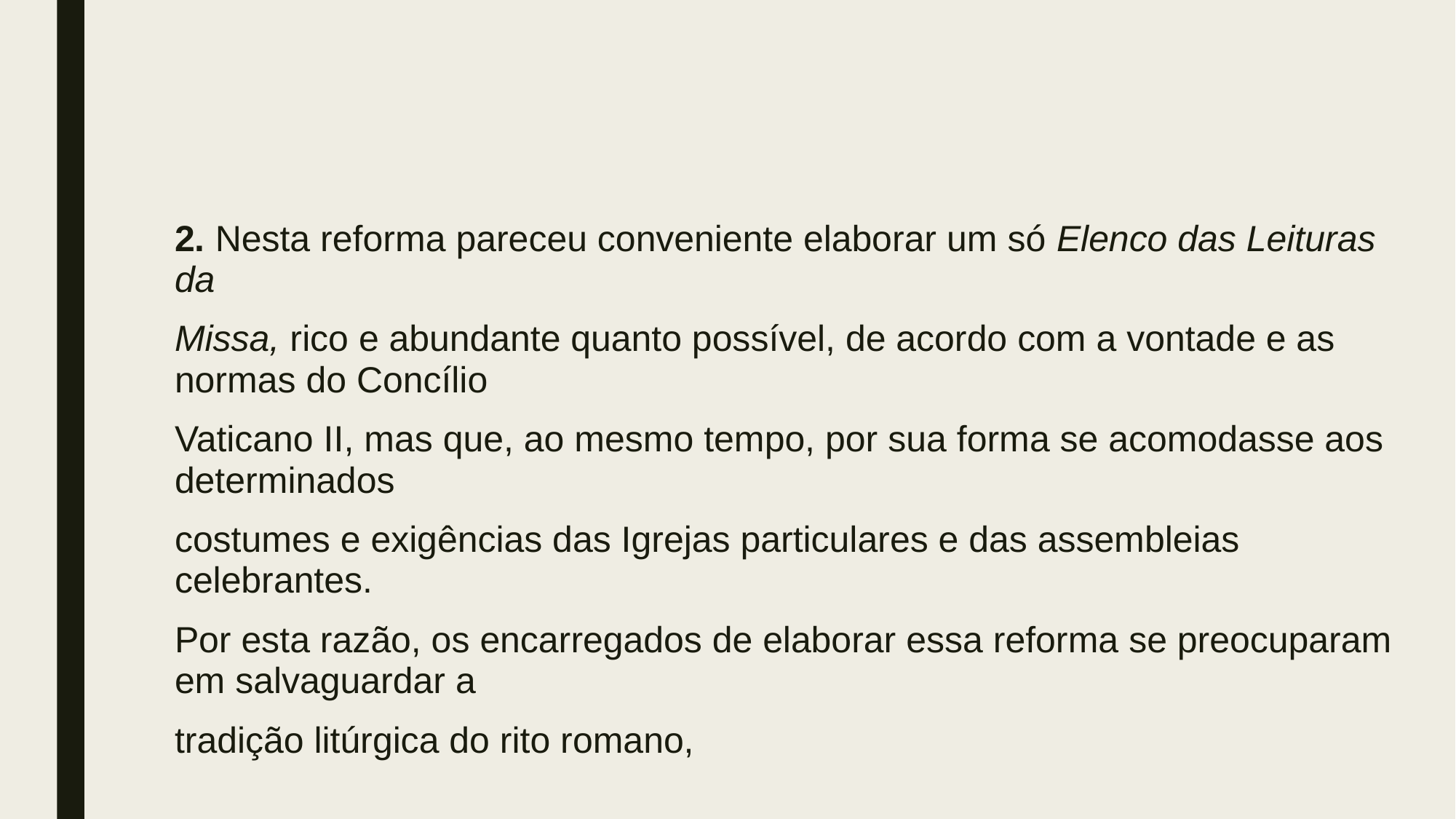

#

2. Nesta reforma pareceu conveniente elaborar um só Elenco das Leituras da
Missa, rico e abundante quanto possível, de acordo com a vontade e as normas do Concílio
Vaticano II, mas que, ao mesmo tempo, por sua forma se acomodasse aos determinados
costumes e exigências das Igrejas particulares e das assembleias celebrantes.
Por esta razão, os encarregados de elaborar essa reforma se preocuparam em salvaguardar a
tradição litúrgica do rito romano,